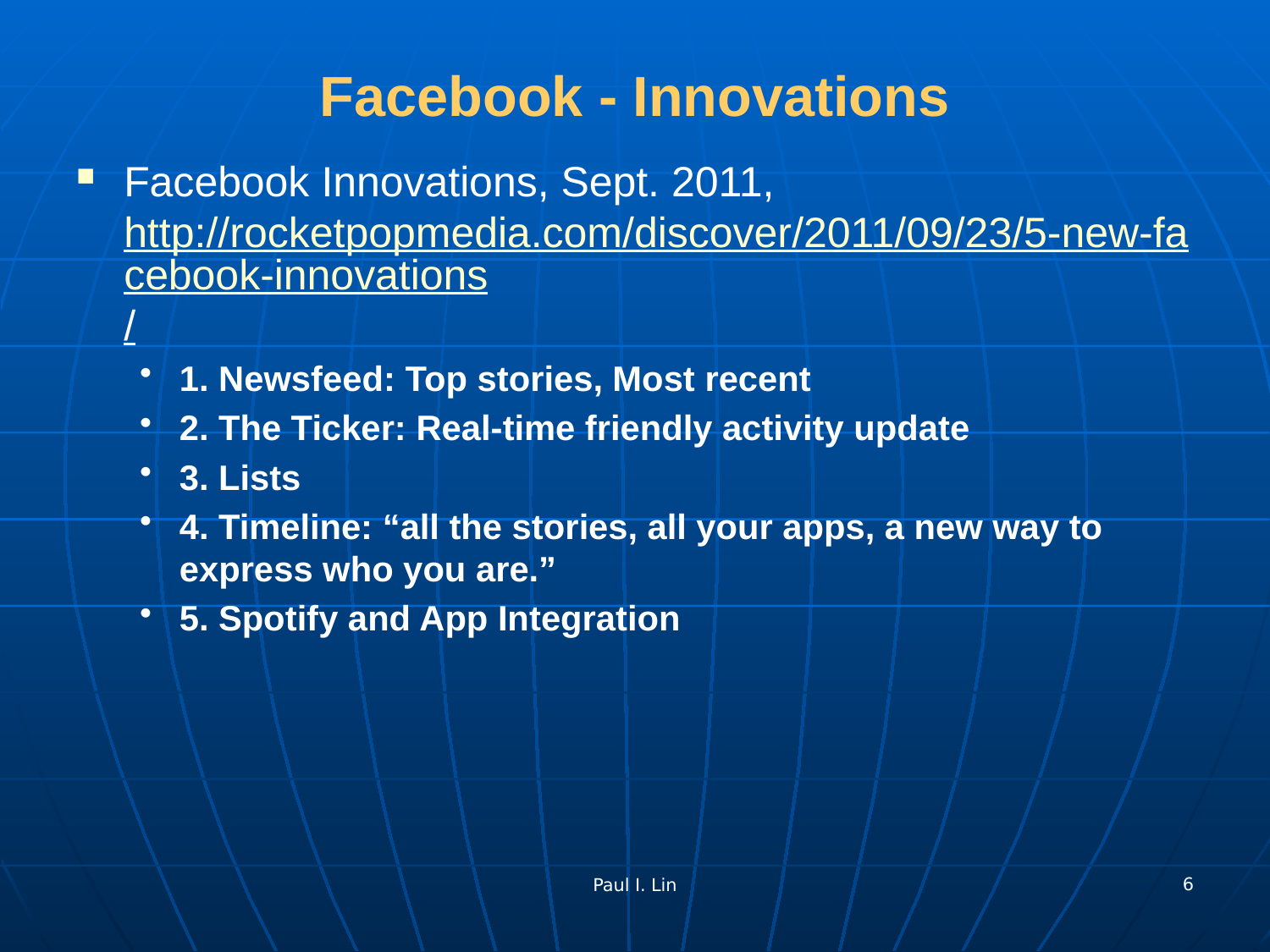

# Facebook - Innovations
Facebook Innovations, Sept. 2011, http://rocketpopmedia.com/discover/2011/09/23/5-new-facebook-innovations/
1. Newsfeed: Top stories, Most recent
2. The Ticker: Real-time friendly activity update
3. Lists
4. Timeline: “all the stories, all your apps, a new way to express who you are.”
5. Spotify and App Integration

6
Paul I. Lin